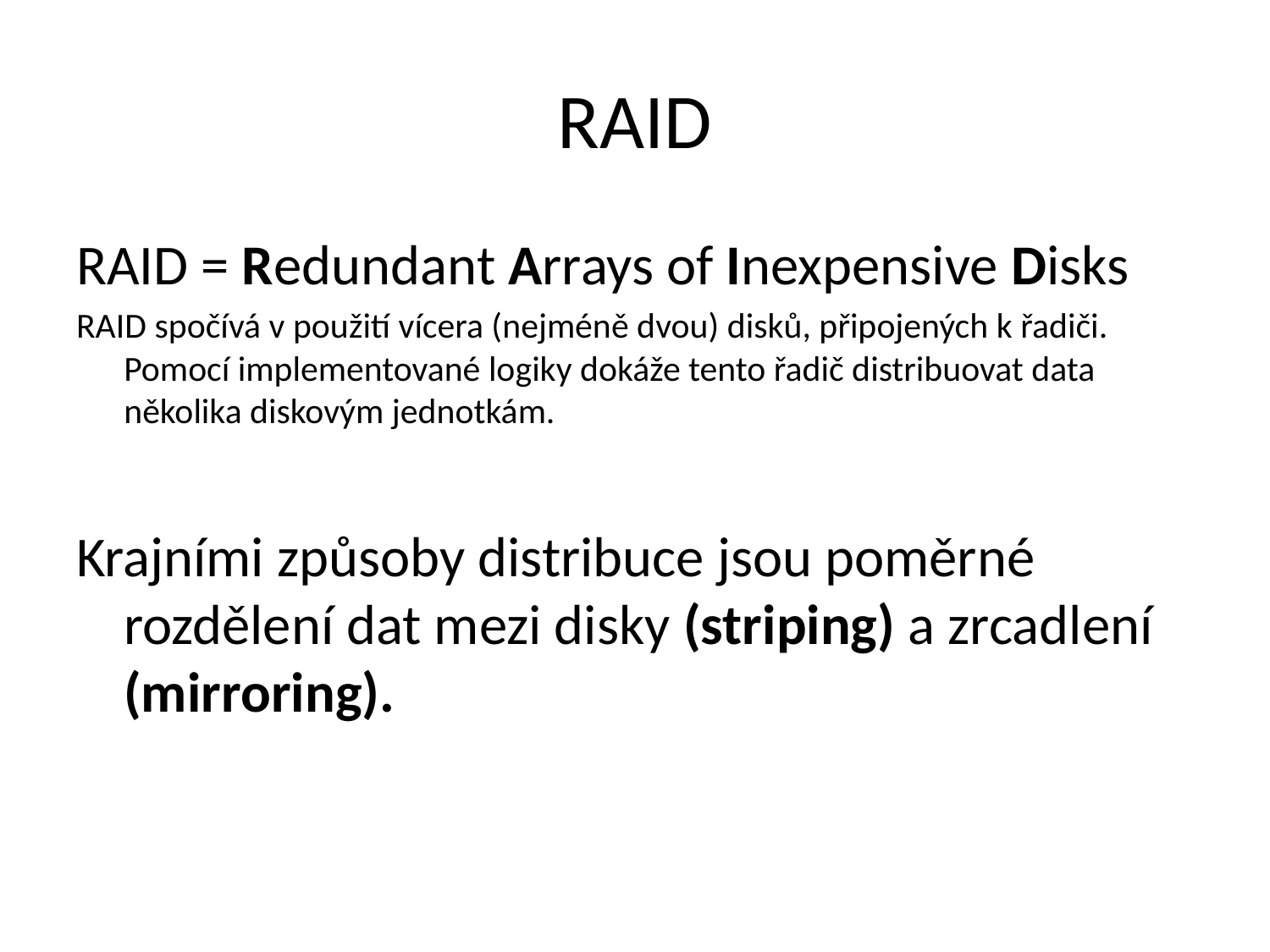

# RAID
RAID = Redundant Arrays of Inexpensive Disks
RAID spočívá v použití vícera (nejméně dvou) disků, připojených k řadiči. Pomocí implementované logiky dokáže tento řadič distribuovat data několika diskovým jednotkám.

Krajními způsoby distribuce jsou poměrné rozdělení dat mezi disky (striping) a zrcadlení (mirroring).